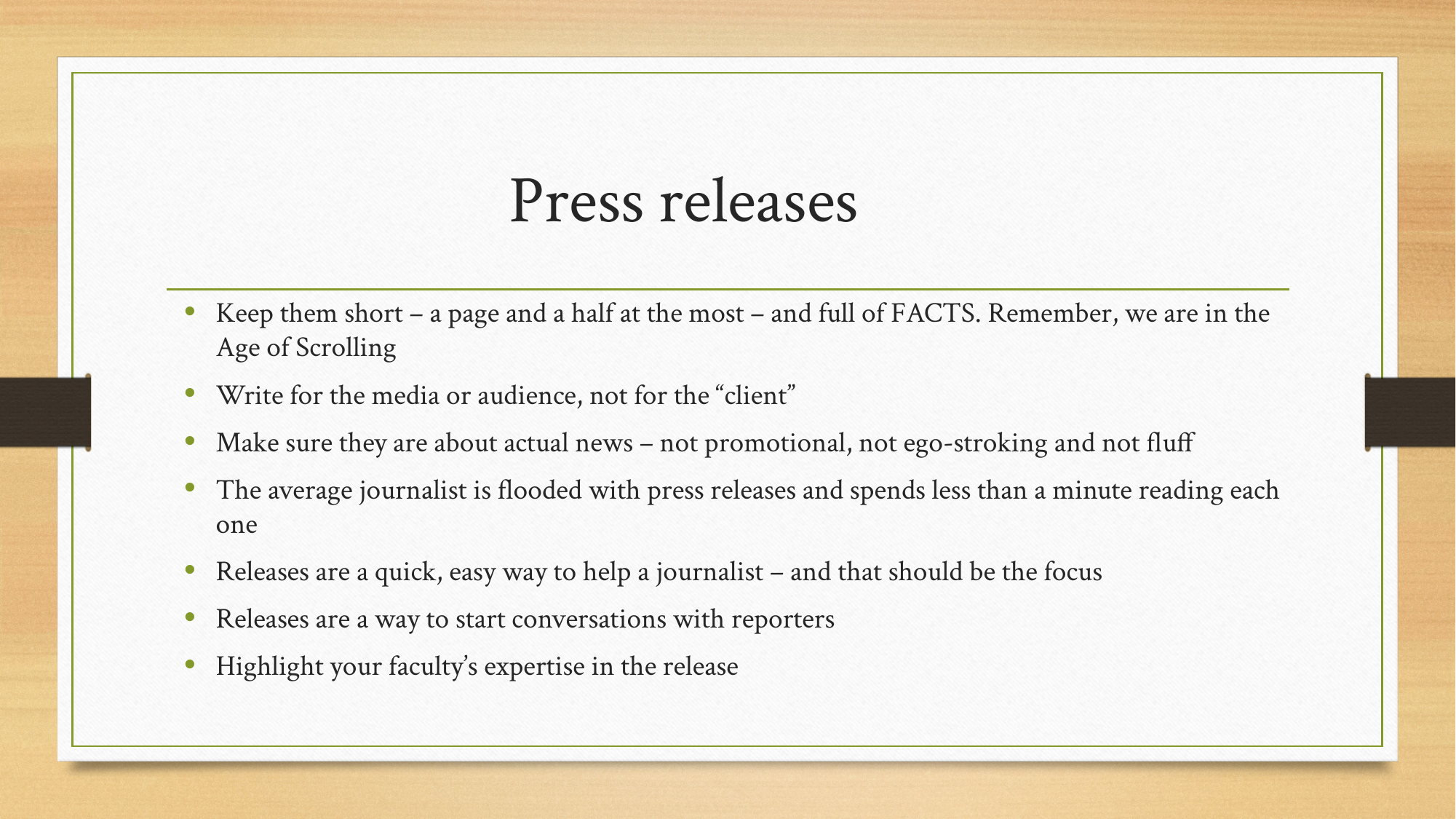

# Press releases

Keep them short – a page and a half at the most – and full of FACTS. Remember, we are in the Age of Scrolling
Write for the media or audience, not for the “client”
Make sure they are about actual news – not promotional, not ego-stroking and not fluff
The average journalist is flooded with press releases and spends less than a minute reading each one
Releases are a quick, easy way to help a journalist – and that should be the focus
Releases are a way to start conversations with reporters
Highlight your faculty’s expertise in the release